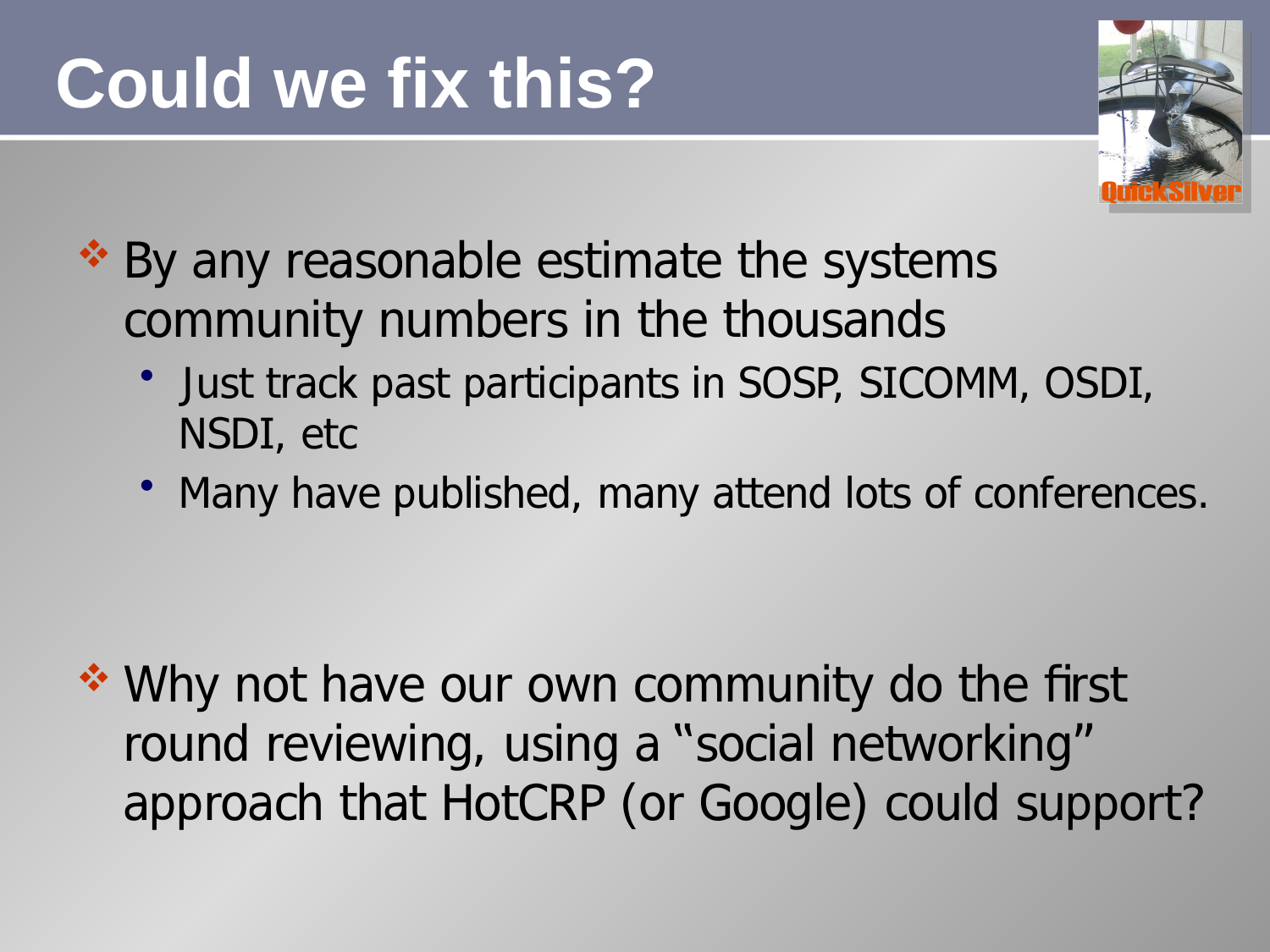

# Could we fix this?
By any reasonable estimate the systems community numbers in the thousands
Just track past participants in SOSP, SICOMM, OSDI, NSDI, etc
Many have published, many attend lots of conferences.

Why not have our own community do the first round reviewing, using a “social networking” approach that HotCRP (or Google) could support?